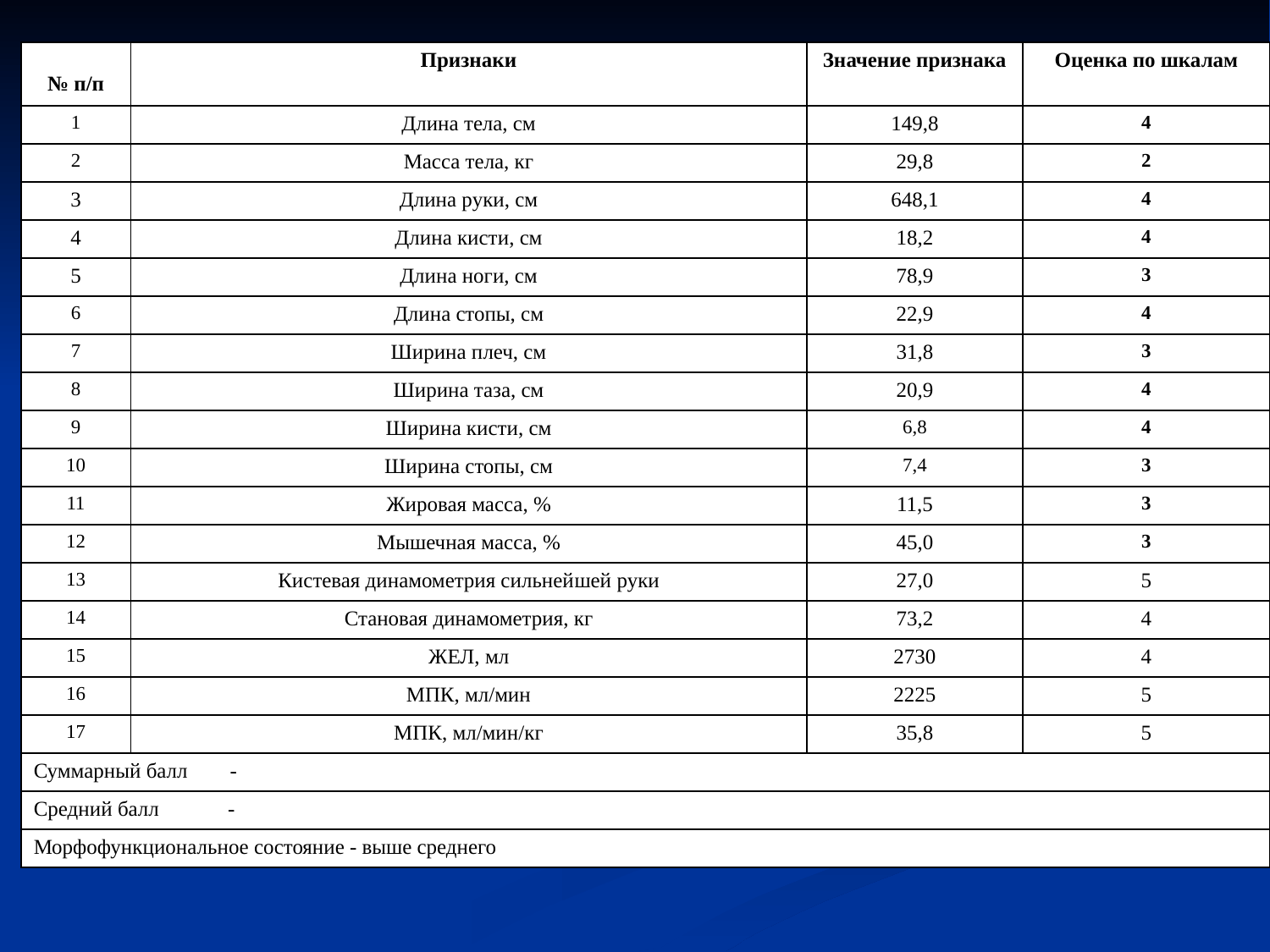

Комплексная оценка морфофункционалъного состояния 11-летнего пловца С-ва ретардированного типа полового созре­вания
| № п/п | Признаки | Значение признака | Оценка по шкалам |
| --- | --- | --- | --- |
| 1 | Длина тела, см | 149,8 | 4 |
| 2 | Масса тела, кг | 29,8 | 2 |
| 3 | Длина руки, см | 648,1 | 4 |
| 4 | Длина кисти, см | 18,2 | 4 |
| 5 | Длина ноги, см | 78,9 | 3 |
| 6 | Длина стопы, см | 22,9 | 4 |
| 7 | Ширина плеч, см | 31,8 | 3 |
| 8 | Ширина таза, см | 20,9 | 4 |
| 9 | Ширина кисти, см | 6,8 | 4 |
| 10 | Ширина стопы, см | 7,4 | 3 |
| 11 | Жировая масса, % | 11,5 | 3 |
| 12 | Мышечная масса, % | 45,0 | 3 |
| 13 | Кистевая динамометрия сильней­шей руки | 27,0 | 5 |
| 14 | Становая динамометрия, кг | 73,2 | 4 |
| 15 | ЖЕЛ, мл | 2730 | 4 |
| 16 | МПК, мл/мин | 2225 | 5 |
| 17 | МПК, мл/мин/кг | 35,8 | 5 |
| Суммарный балл - |  |  |  |
| Средний балл - |  |  |  |
| Морфофункциональное состояние - выше среднего |  |  |  |